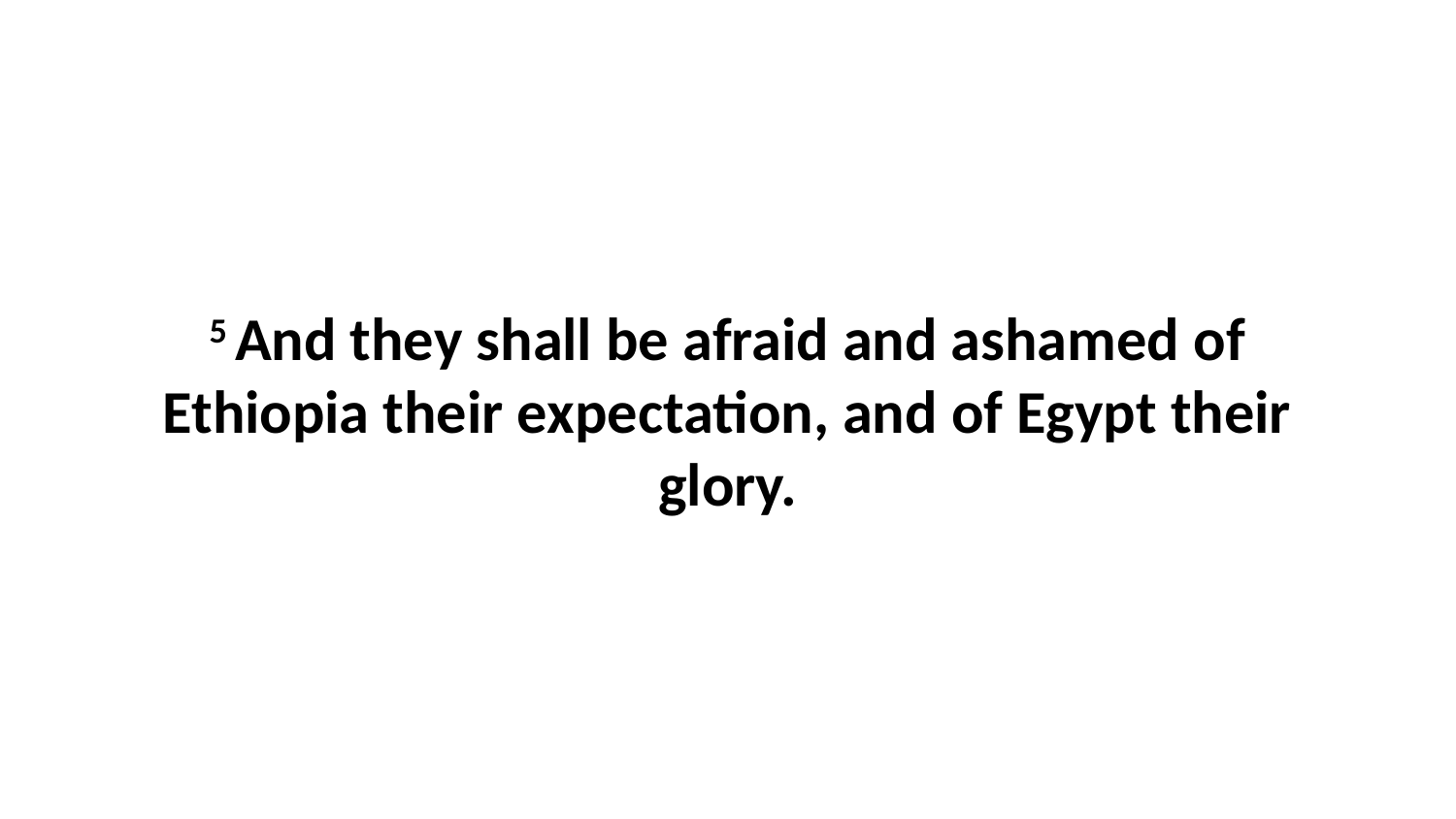

5 And they shall be afraid and ashamed of Ethiopia their expectation, and of Egypt their glory.